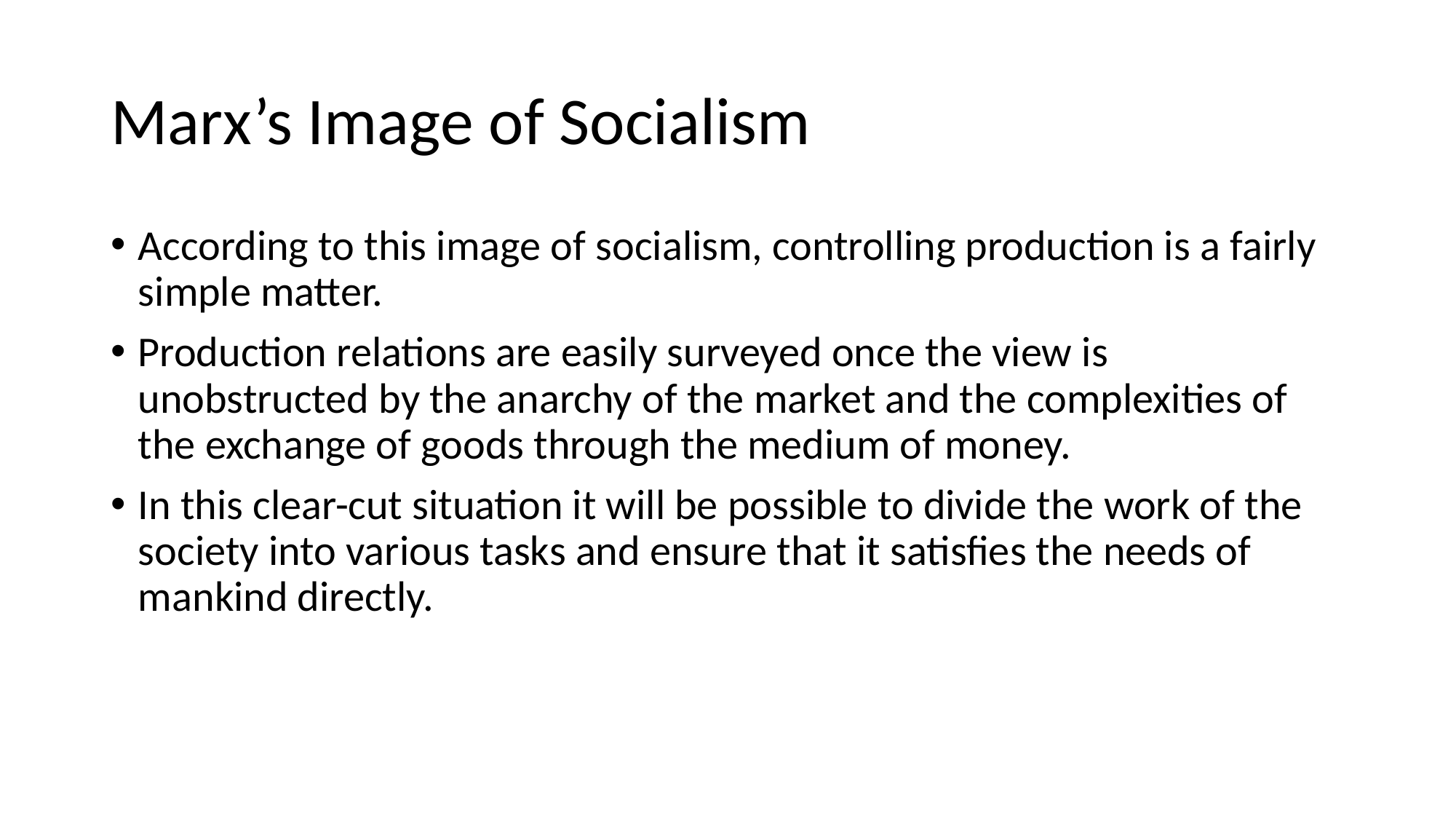

# Marx’s Image of Socialism
According to this image of socialism, controlling production is a fairly simple matter.
Production relations are easily surveyed once the view is unobstructed by the anarchy of the market and the complexities of the exchange of goods through the medium of money.
In this clear-cut situation it will be possible to divide the work of the society into various tasks and ensure that it satisfies the needs of mankind directly.